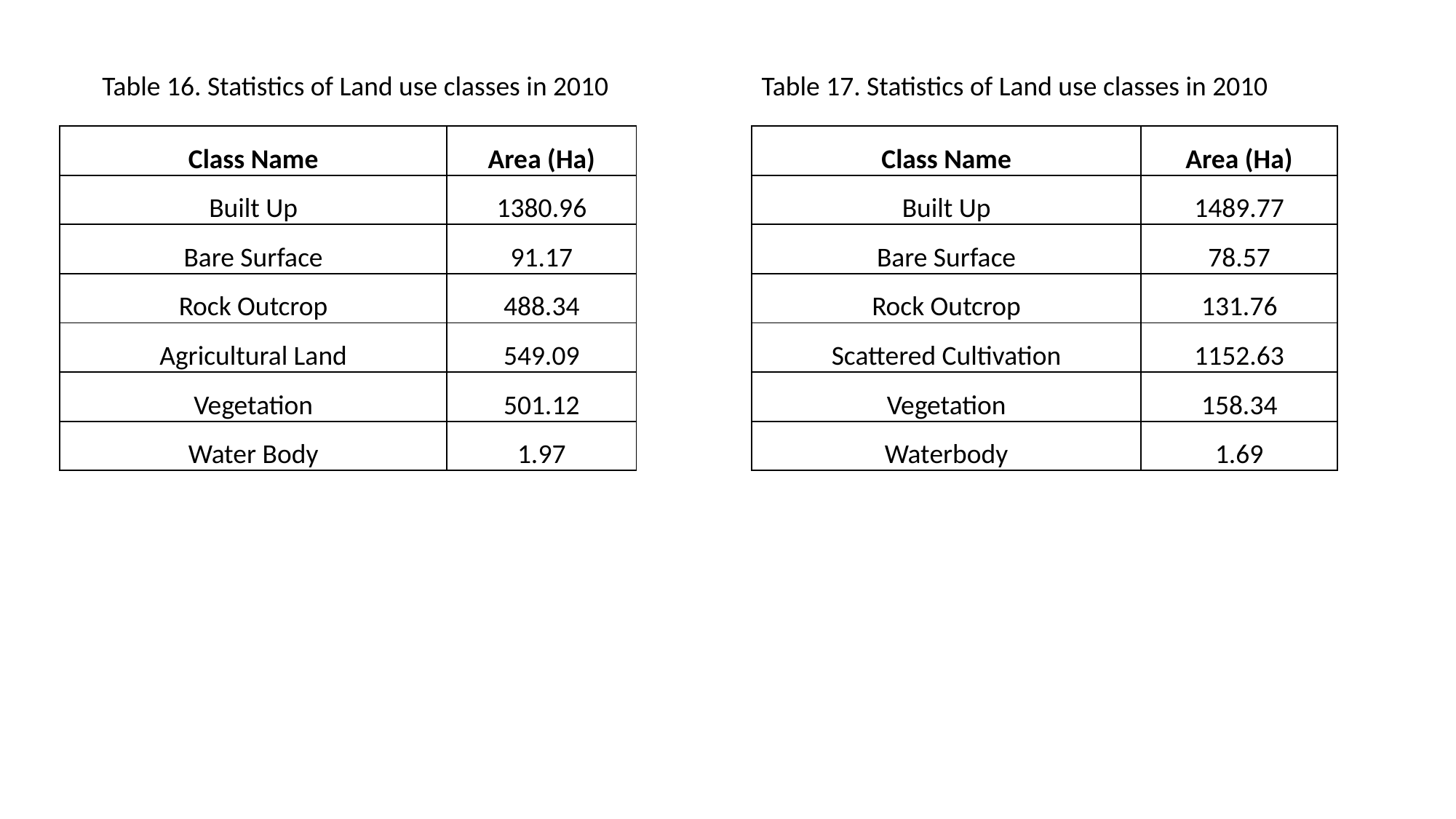

Table 16. Statistics of Land use classes in 2010
Table 17. Statistics of Land use classes in 2010
| Class Name | Area (Ha) |
| --- | --- |
| Built Up | 1489.77 |
| Bare Surface | 78.57 |
| Rock Outcrop | 131.76 |
| Scattered Cultivation | 1152.63 |
| Vegetation | 158.34 |
| Waterbody | 1.69 |
| Class Name | Area (Ha) |
| --- | --- |
| Built Up | 1380.96 |
| Bare Surface | 91.17 |
| Rock Outcrop | 488.34 |
| Agricultural Land | 549.09 |
| Vegetation | 501.12 |
| Water Body | 1.97 |